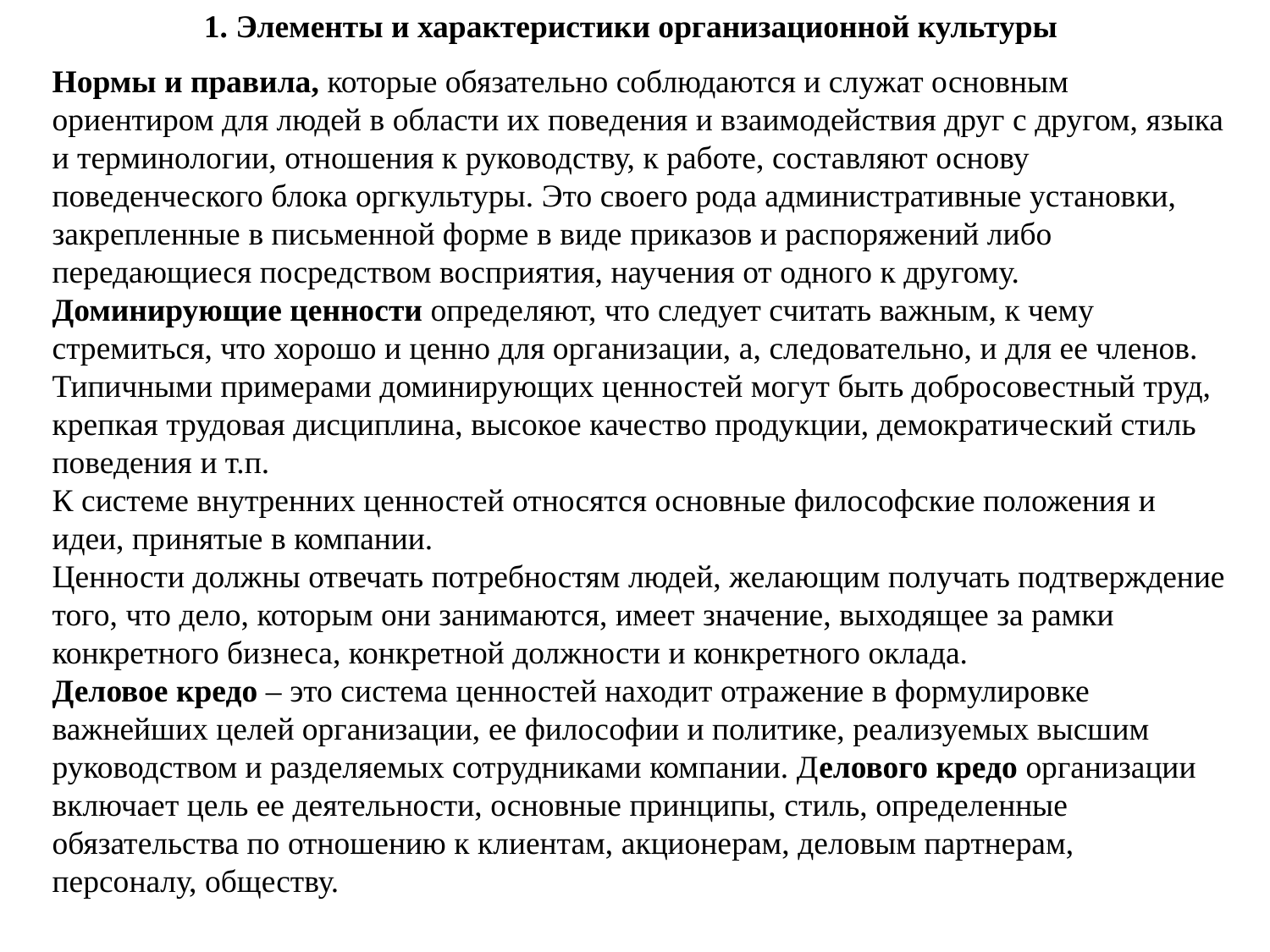

1. Элементы и характеристики организационной культуры
Нормы и правила, которые обязательно соблюдаются и служат основным ориентиром для людей в области их поведения и взаимодействия друг с другом, языка и терминологии, отношения к руководству, к работе, составляют основу поведенческого блока оргкультуры. Это своего рода административные установки, закрепленные в письменной форме в виде приказов и распоряжений либо передающиеся посредством восприятия, научения от одного к другому.
Доминирующие ценности определяют, что следует считать важным, к чему стремиться, что хорошо и ценно для организации, а, следовательно, и для ее членов. Типичными примерами доминирующих ценностей могут быть добросовестный труд, крепкая трудовая дисциплина, высокое качество продукции, демократический стиль поведения и т.п.
К системе внутренних ценностей относятся основные философские положения и идеи, принятые в компании.
Ценности должны отвечать потребностям людей, желающим получать подтверждение того, что дело, которым они занимаются, имеет значение, выходящее за рамки конкретного бизнеса, конкретной должности и конкретного оклада.
Деловое кредо – это система ценностей находит отражение в формулировке важнейших целей организации, ее философии и политике, реализуемых высшим руководством и разделяемых сотрудниками компании. Делового кредо организации включает цель ее деятельности, основные принципы, стиль, определенные обязательства по отношению к клиентам, акционерам, деловым партнерам, персоналу, обществу.